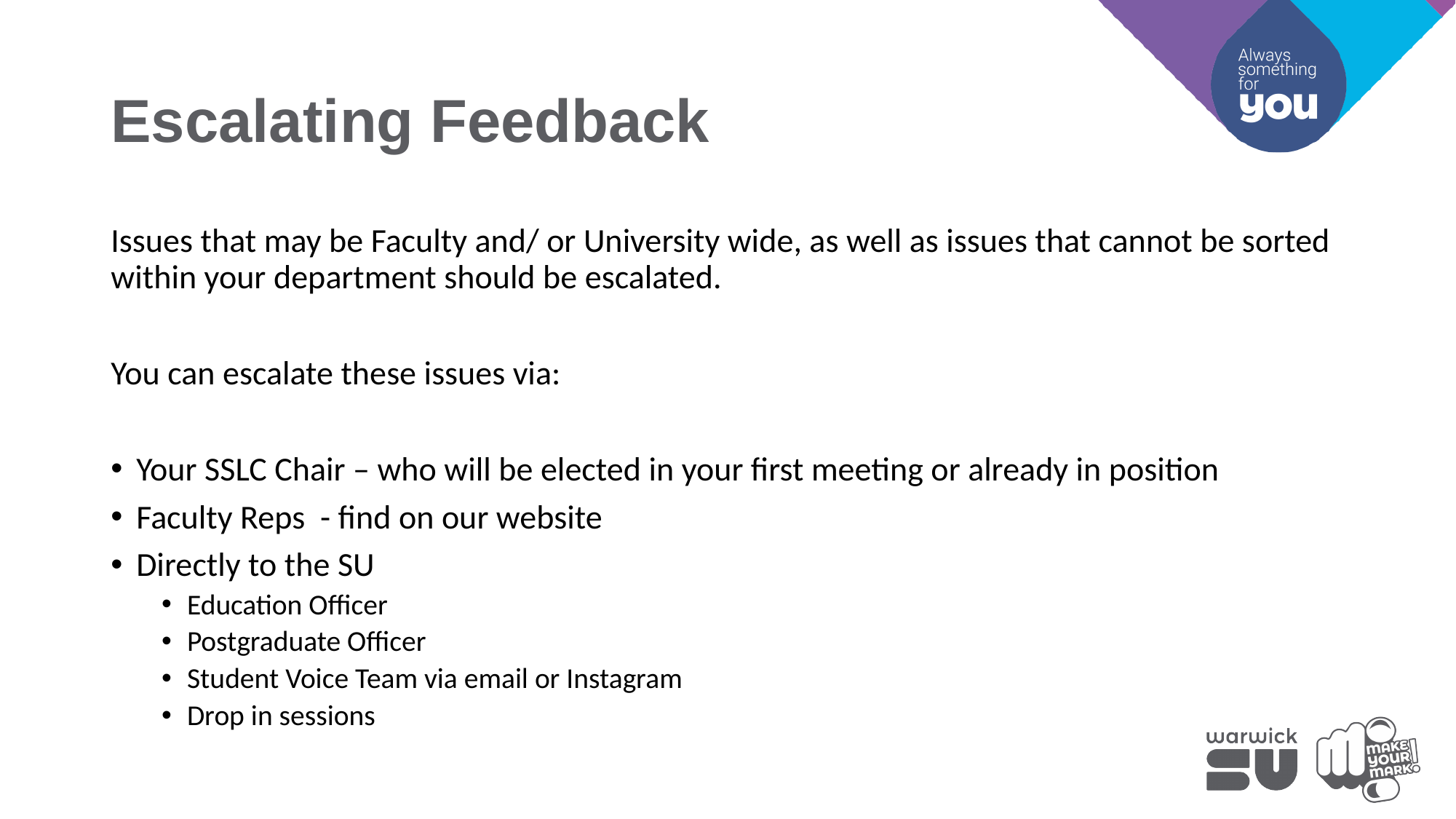

# Escalating Feedback
Issues that may be Faculty and/ or University wide, as well as issues that cannot be sorted within your department should be escalated.

You can escalate these issues via:

Your SSLC Chair – who will be elected in your first meeting or already in position
Faculty Reps  - find on our website
Directly to the SU
Education Officer
Postgraduate Officer
Student Voice Team via email or Instagram
Drop in sessions